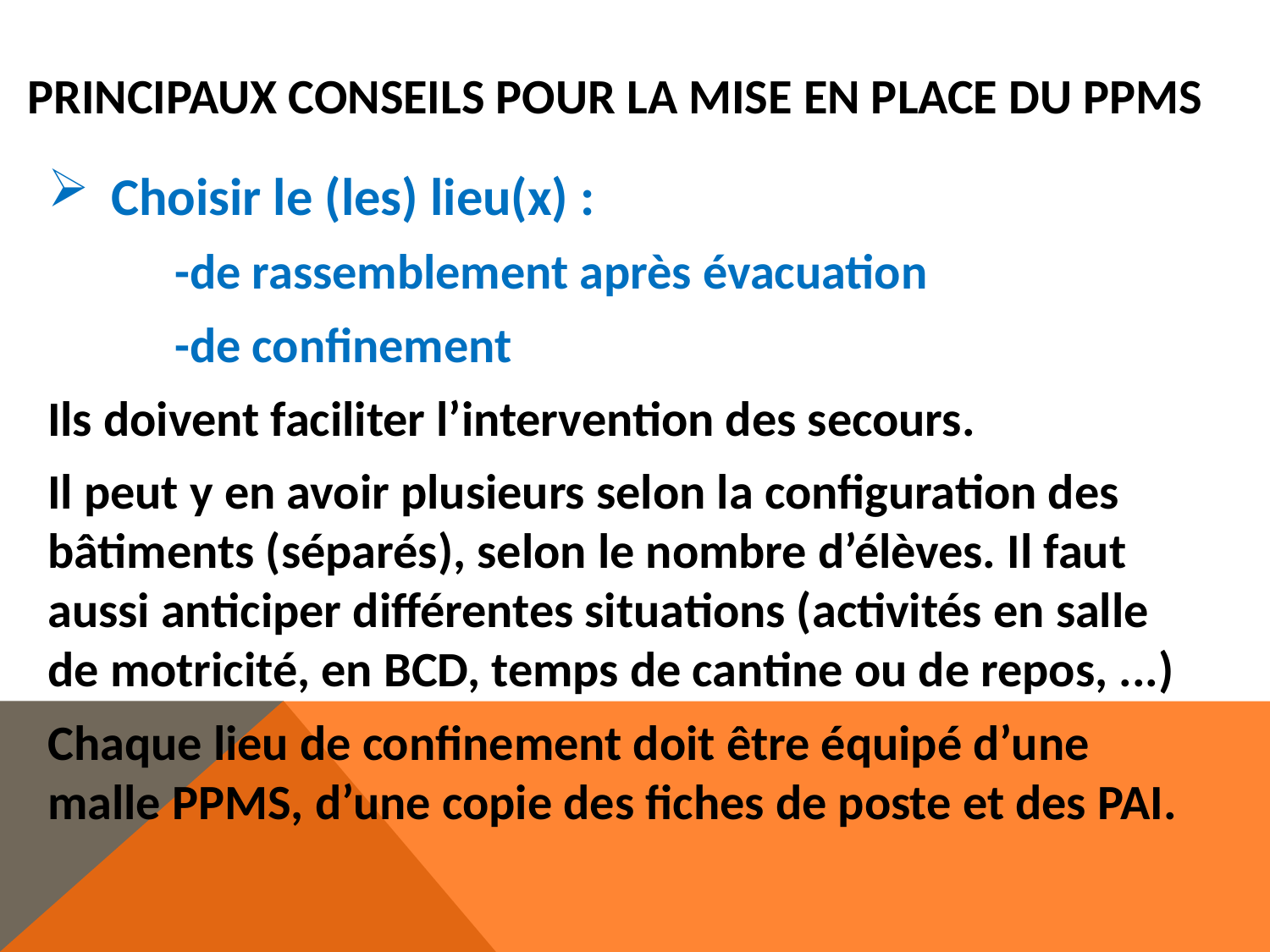

# Principaux conseils pour la mise en place du PPMS
Choisir le (les) lieu(x) :
	-de rassemblement après évacuation
	-de confinement
Ils doivent faciliter l’intervention des secours.
Il peut y en avoir plusieurs selon la configuration des bâtiments (séparés), selon le nombre d’élèves. Il faut aussi anticiper différentes situations (activités en salle de motricité, en BCD, temps de cantine ou de repos, ...)
Chaque lieu de confinement doit être équipé d’une malle PPMS, d’une copie des fiches de poste et des PAI.